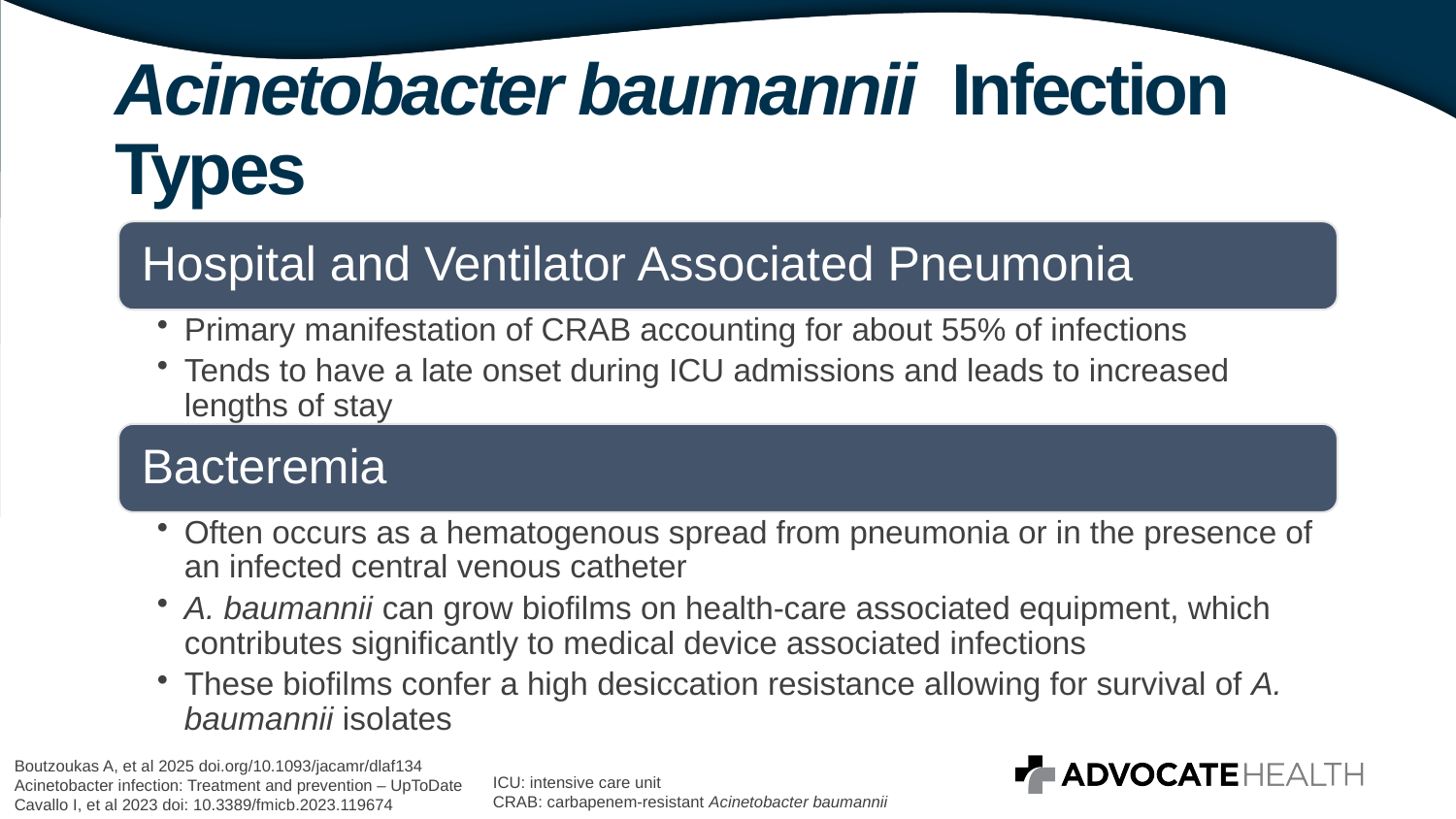

# Acinetobacter baumannii  Infection Types

Hospital and Ventilator Associated Pneumonia
Primary manifestation of CRAB accounting for about 55% of infections
Tends to have a late onset during ICU admissions and leads to increased lengths of stay
Bacteremia
Often occurs as a hematogenous spread from pneumonia or in the presence of an infected central venous catheter
A. baumannii can grow biofilms on health-care associated equipment, which contributes significantly to medical device associated infections
These biofilms confer a high desiccation resistance allowing for survival of A. baumannii isolates
Boutzoukas A, et al 2025 doi.org/10.1093/jacamr/dlaf134
Acinetobacter infection: Treatment and prevention – UpToDate
Cavallo I, et al 2023 doi: 10.3389/fmicb.2023.119674
ICU: intensive care unit
CRAB: carbapenem-resistant Acinetobacter baumannii